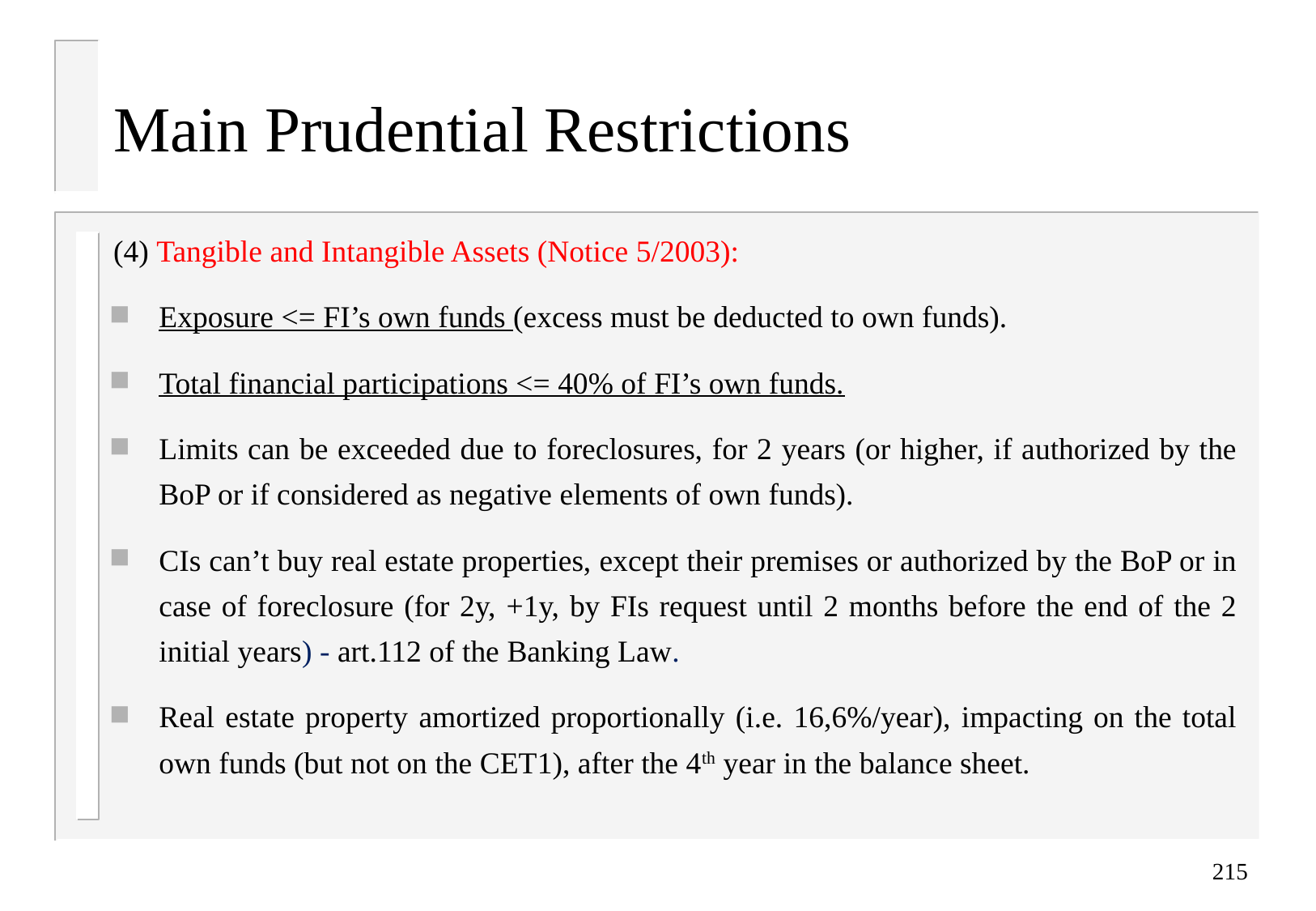

# Main Prudential Restrictions
(4) Tangible and Intangible Assets (Notice 5/2003):
Exposure <= FI’s own funds (excess must be deducted to own funds).
Total financial participations <= 40% of FI’s own funds.
Limits can be exceeded due to foreclosures, for 2 years (or higher, if authorized by the BoP or if considered as negative elements of own funds).
CIs can’t buy real estate properties, except their premises or authorized by the BoP or in case of foreclosure (for 2y, +1y, by FIs request until 2 months before the end of the 2 initial years) - art.112 of the Banking Law.
Real estate property amortized proportionally (i.e. 16,6%/year), impacting on the total own funds (but not on the CET1), after the 4th year in the balance sheet.
215